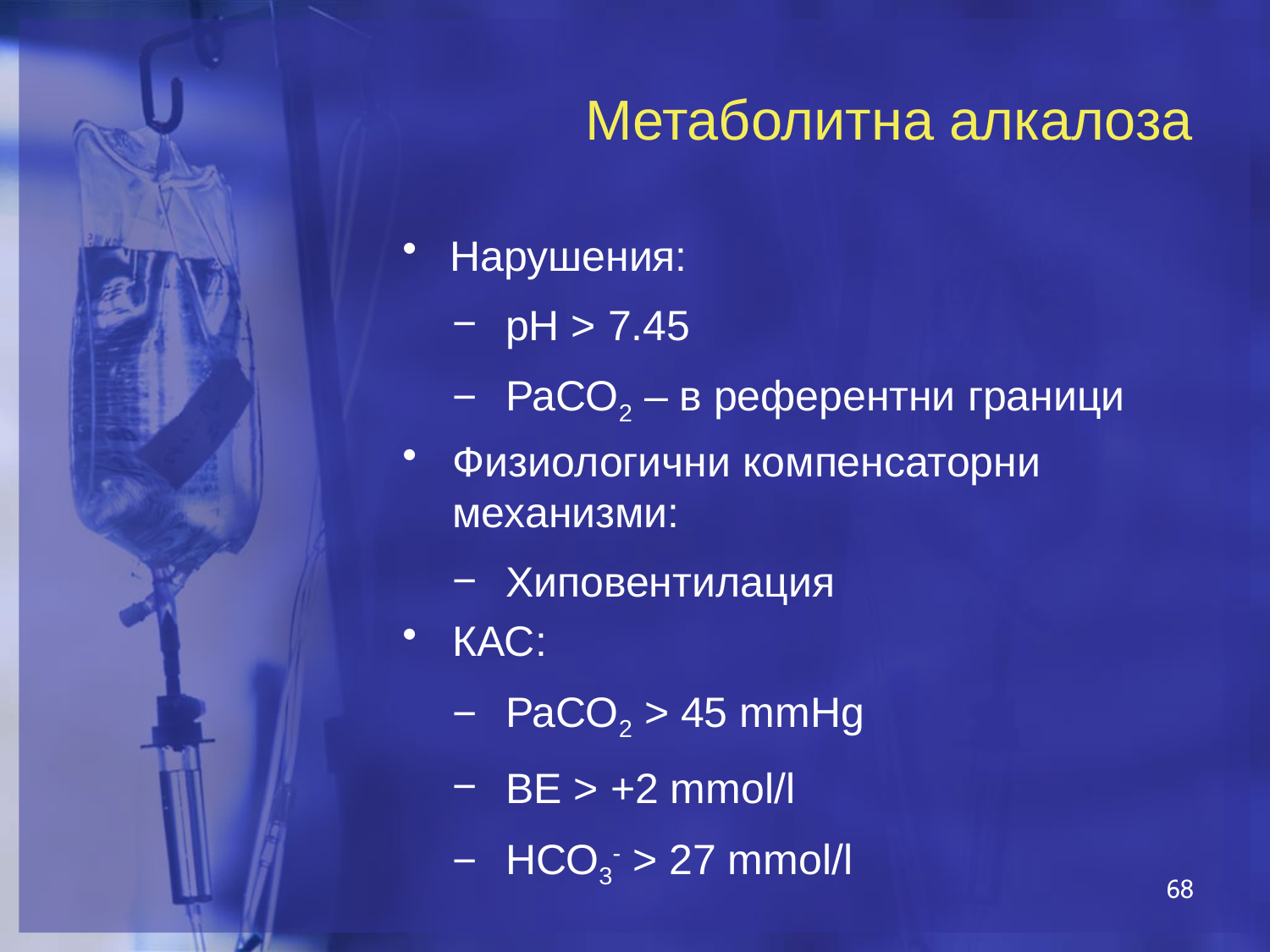

# Метаболитна алкалоза
Нарушения:
рН > 7.45
РаСО2 – в референтни граници
Физиологични компенсаторни механизми:
Хиповентилация
КАС:
РаСО2 > 45 mmHg
ВЕ > +2 mmol/l
НСО3- > 27 mmol/l
68